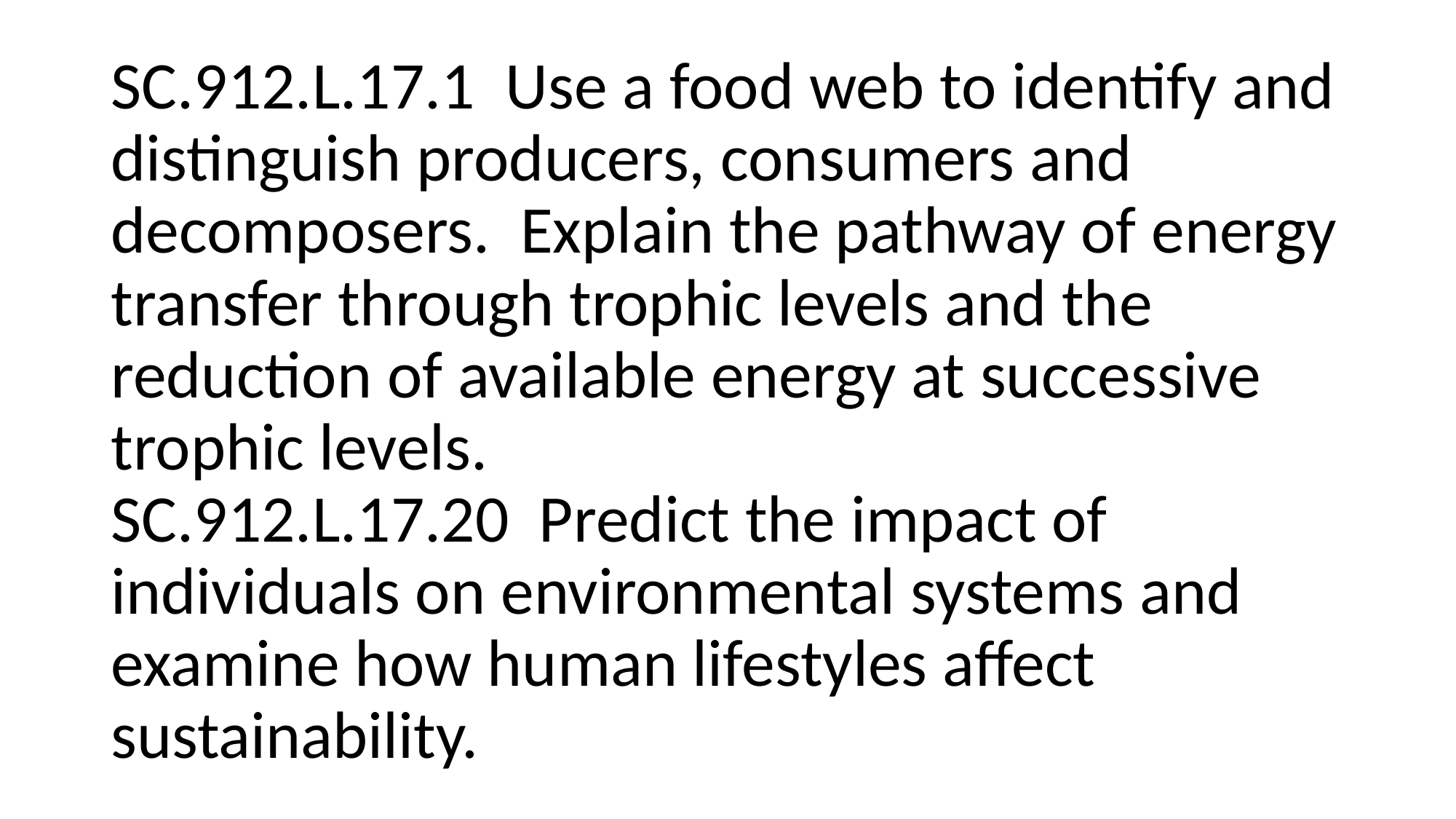

# SC.912.L.17.1  Use a food web to identify and distinguish producers, consumers and decomposers.  Explain the pathway of energy transfer through trophic levels and the reduction of available energy at successive trophic levels. SC.912.L.17.20  Predict the impact of individuals on environmental systems and examine how human lifestyles affect sustainability.